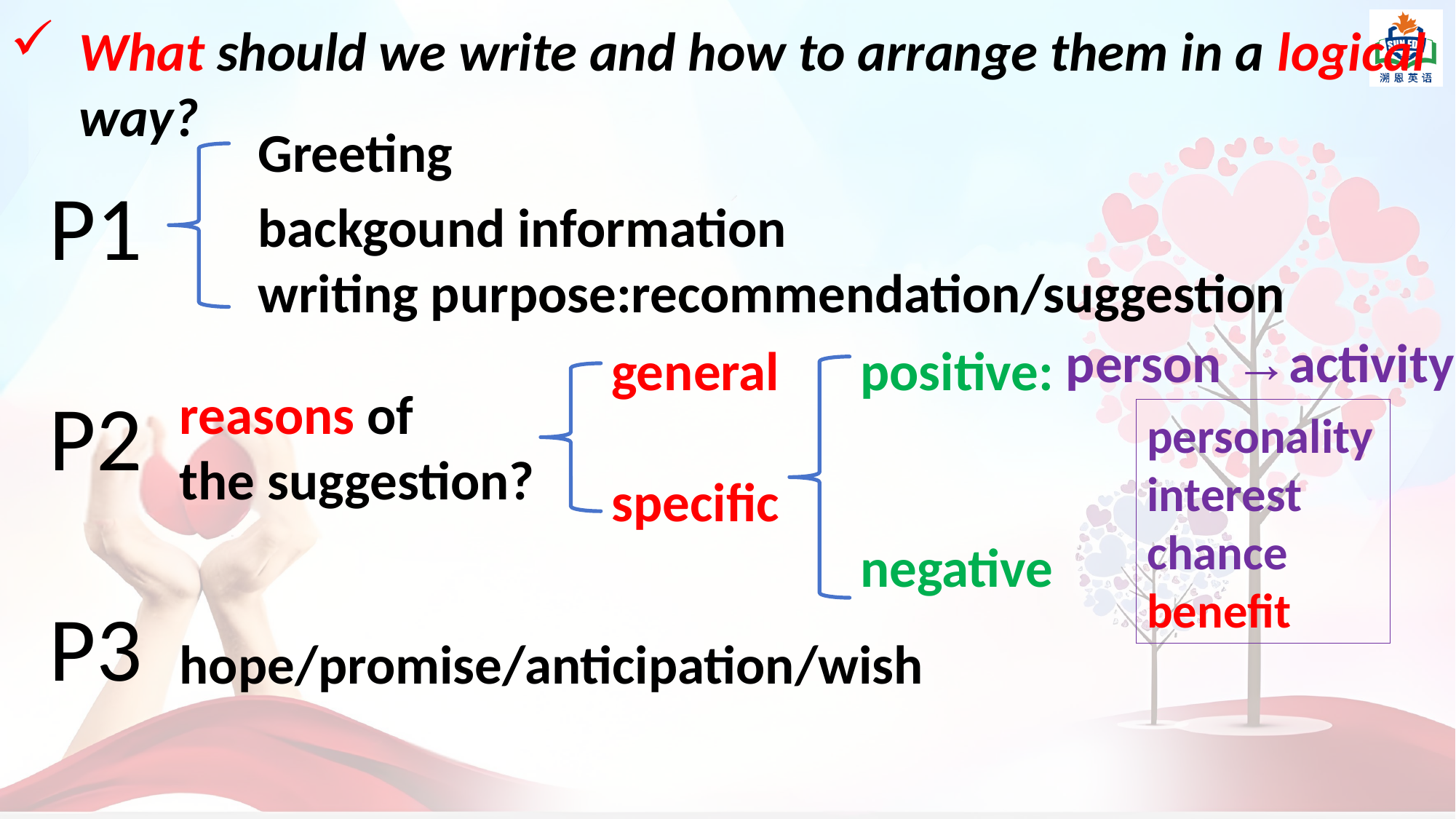

What should we write and how to arrange them in a logical way?
Greeting

P1
backgound information
writing purpose:recommendation/suggestion
person →activity
general
positive:

negative

P2
reasons of
the suggestion?
personality interest
chance
benefit
specific
P3
hope/promise/anticipation/wish